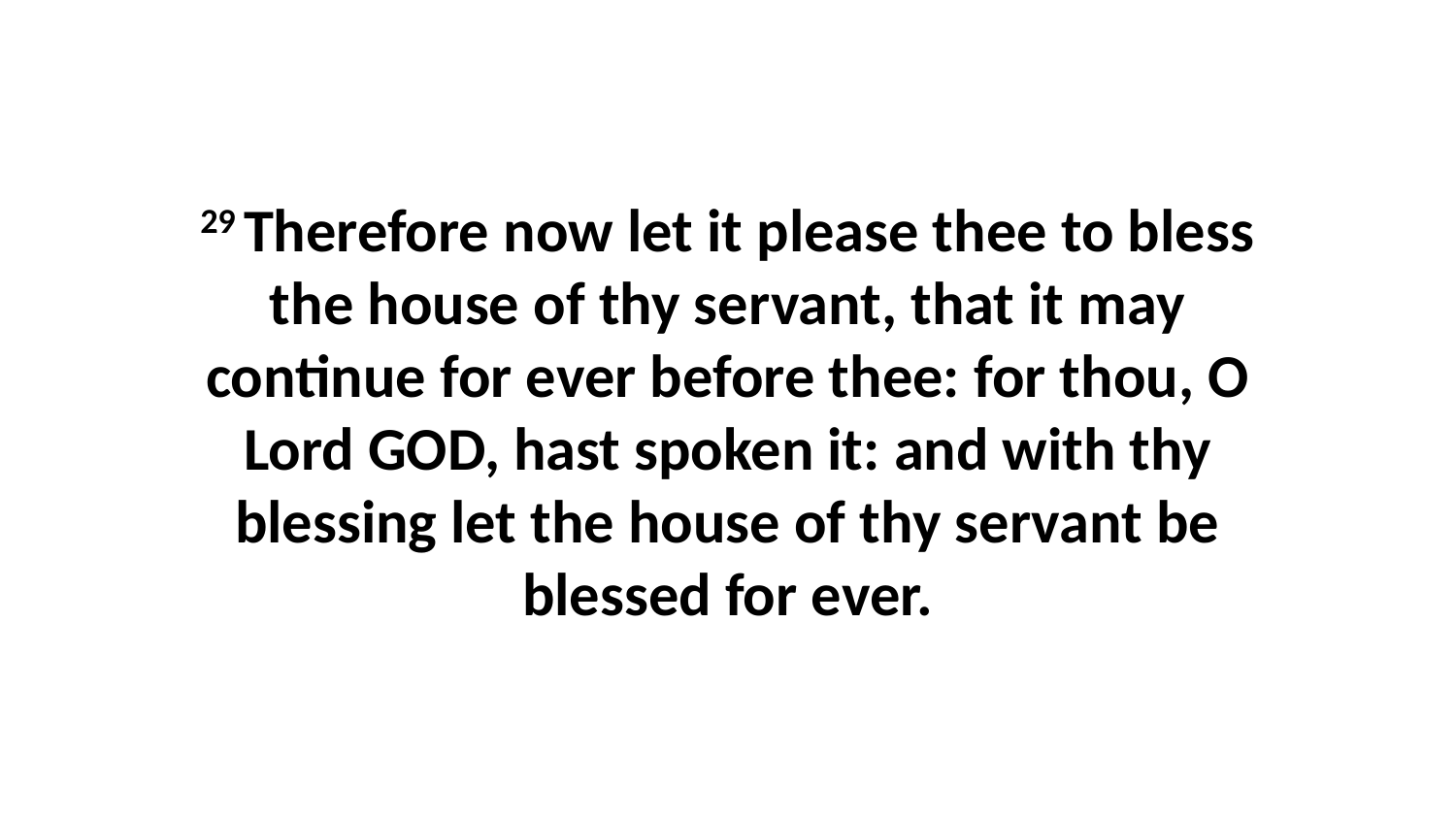

29 Therefore now let it please thee to bless the house of thy servant, that it may continue for ever before thee: for thou, O Lord GOD, hast spoken it: and with thy blessing let the house of thy servant be blessed for ever.